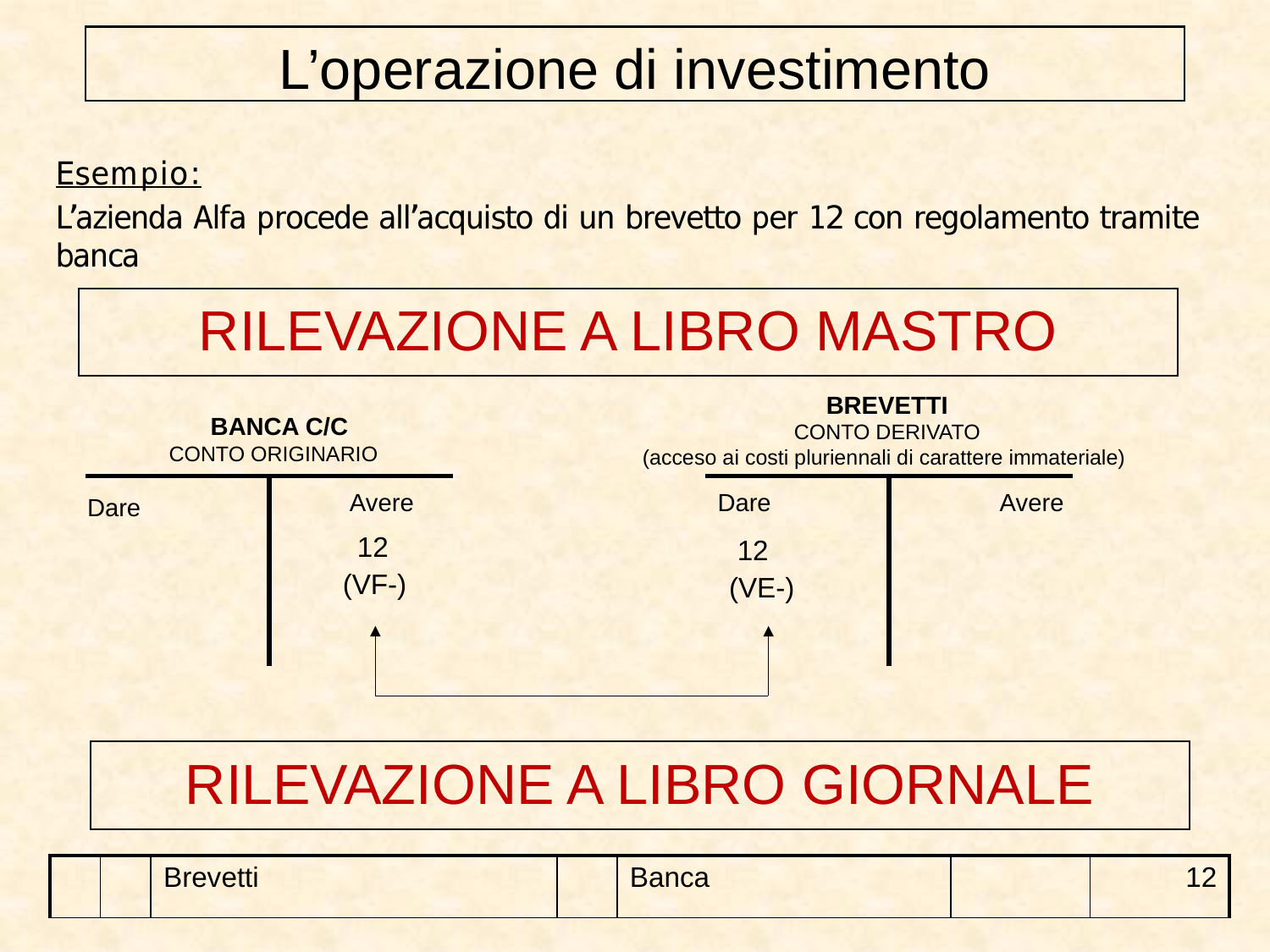

L’operazione di investimento
Esempio:
L’azienda Alfa procede all’acquisto di un brevetto per 12 con regolamento tramite banca
RILEVAZIONE A LIBRO MASTRO
BREVETTI
CONTO DERIVATO
(acceso ai costi pluriennali di carattere immateriale)
BANCA C/C
CONTO ORIGINARIO
|  |  |
| --- | --- |
|  |  |
| --- | --- |
Avere
Dare
Avere
Dare
12
12
(VF-)
(VE-)
RILEVAZIONE A LIBRO GIORNALE
|  |  | Brevetti |  | Banca |  | 12 |
| --- | --- | --- | --- | --- | --- | --- |